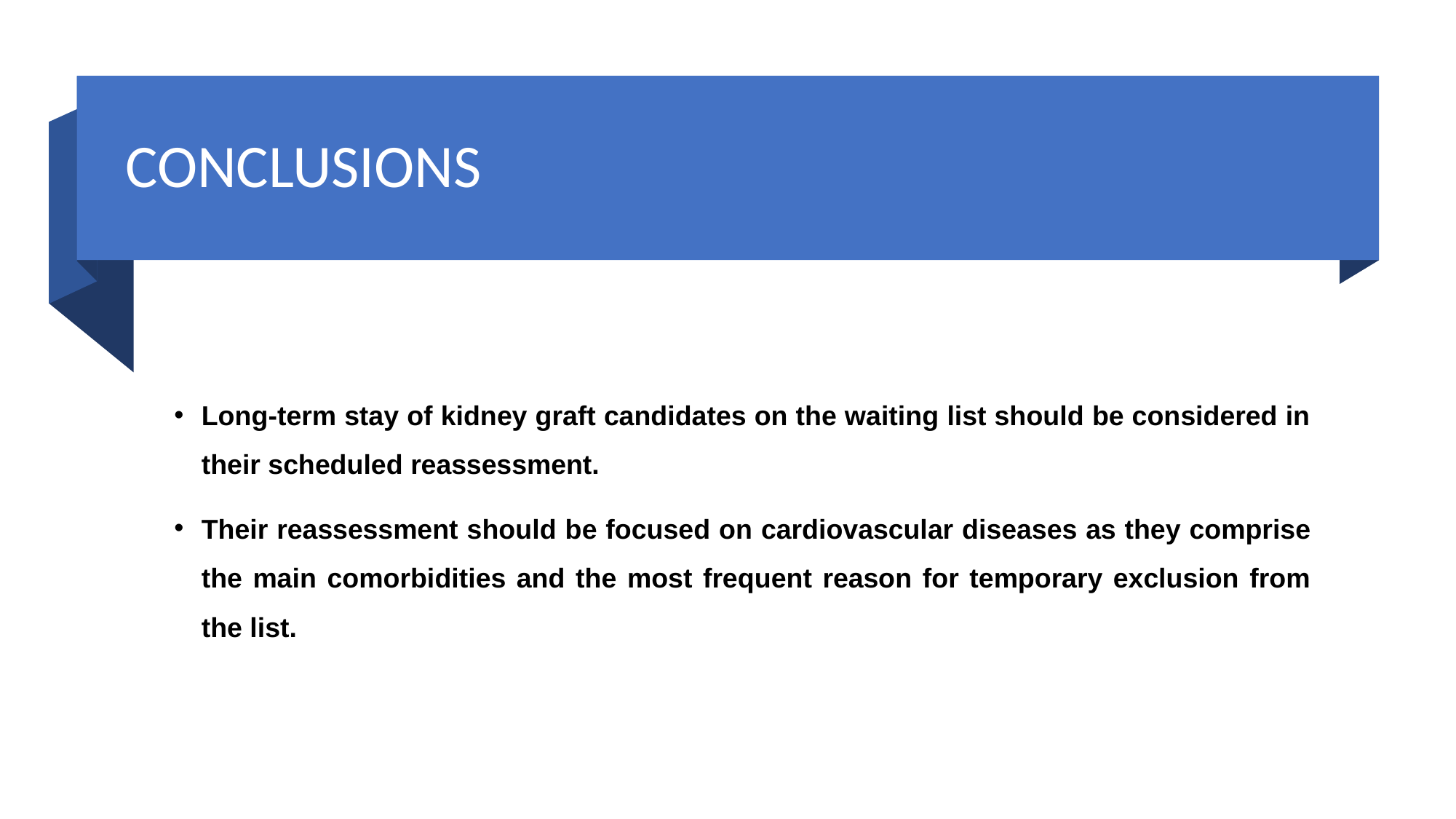

# CONCLUSIONS

Long-term stay of kidney graft candidates on the waiting list should be considered in their scheduled reassessment.
Their reassessment should be focused on cardiovascular diseases as they comprise the main comorbidities and the most frequent reason for temporary exclusion from the list.